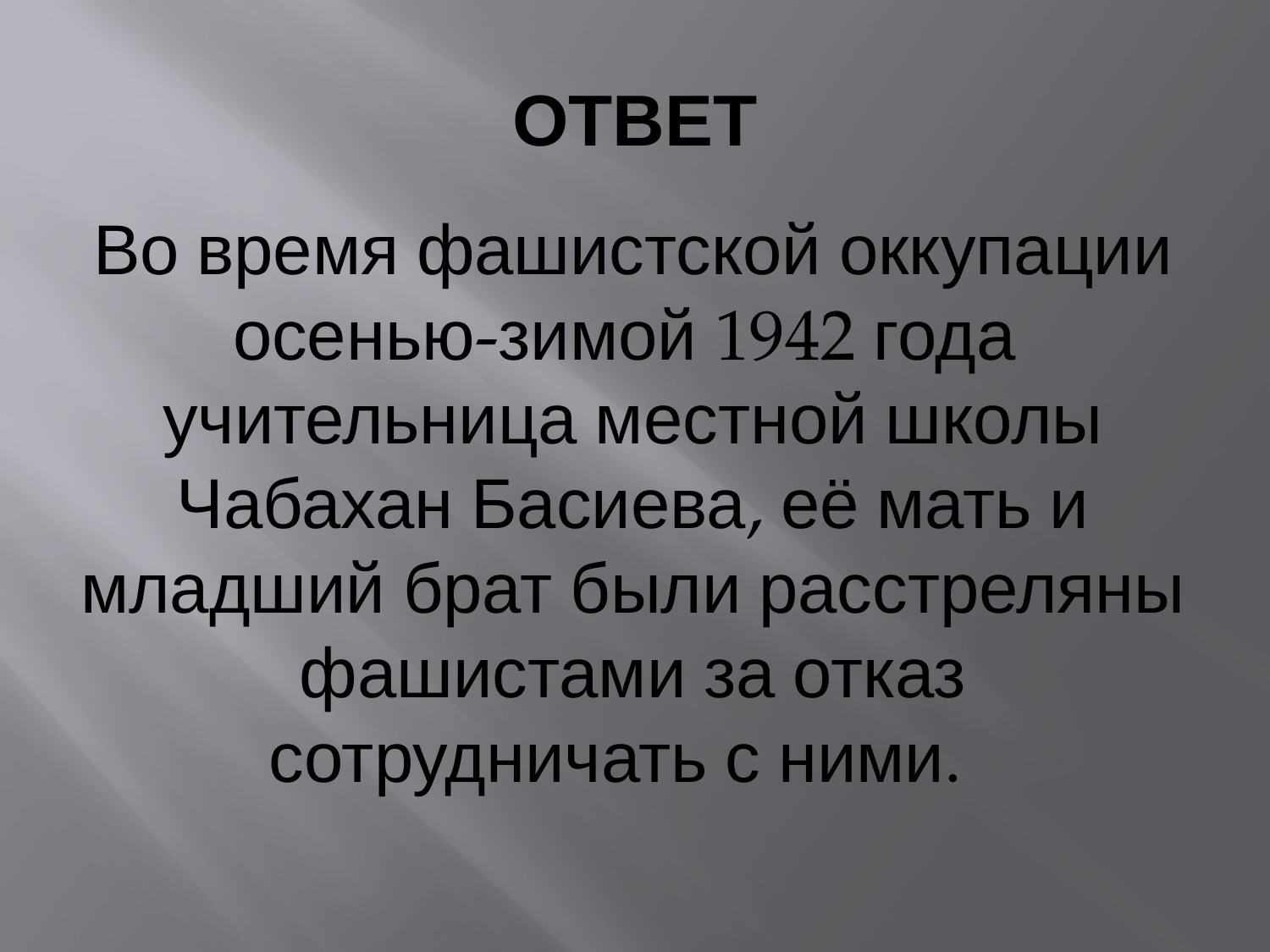

# ОТВЕТ
Во время фашистской оккупации осенью-зимой 1942 года
 учительница местной школы
Чабахан Басиева, её мать и младший брат были расстреляны фашистами за отказ сотрудничать с ними.